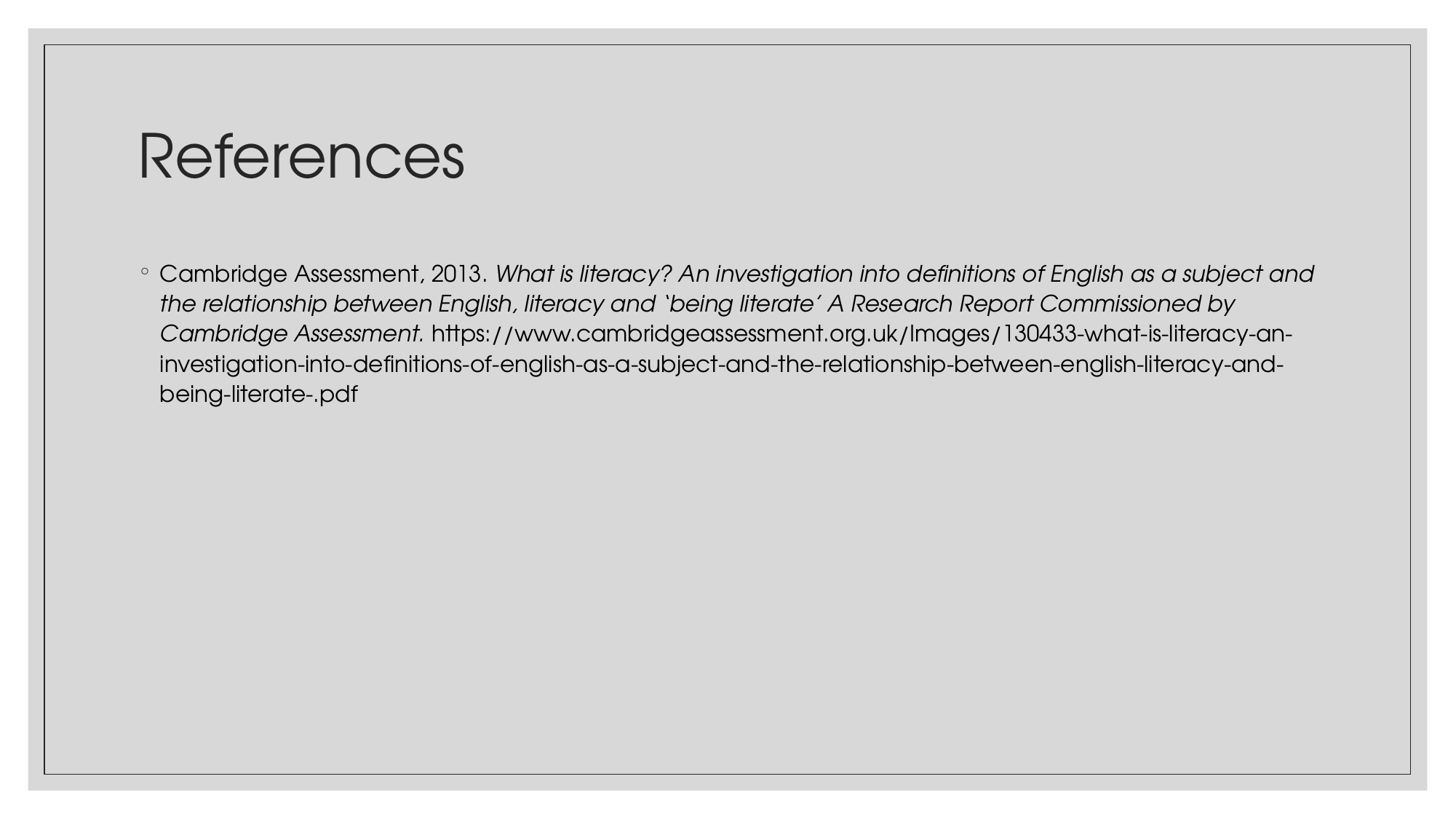

# References
Cambridge Assessment, 2013. What is literacy? An investigation into definitions of English as a subject and the relationship between English, literacy and ‘being literate’ A Research Report Commissioned by Cambridge Assessment. https://www.cambridgeassessment.org.uk/Images/130433-what-is-literacy-an-investigation-into-definitions-of-english-as-a-subject-and-the-relationship-between-english-literacy-and-being-literate-.pdf